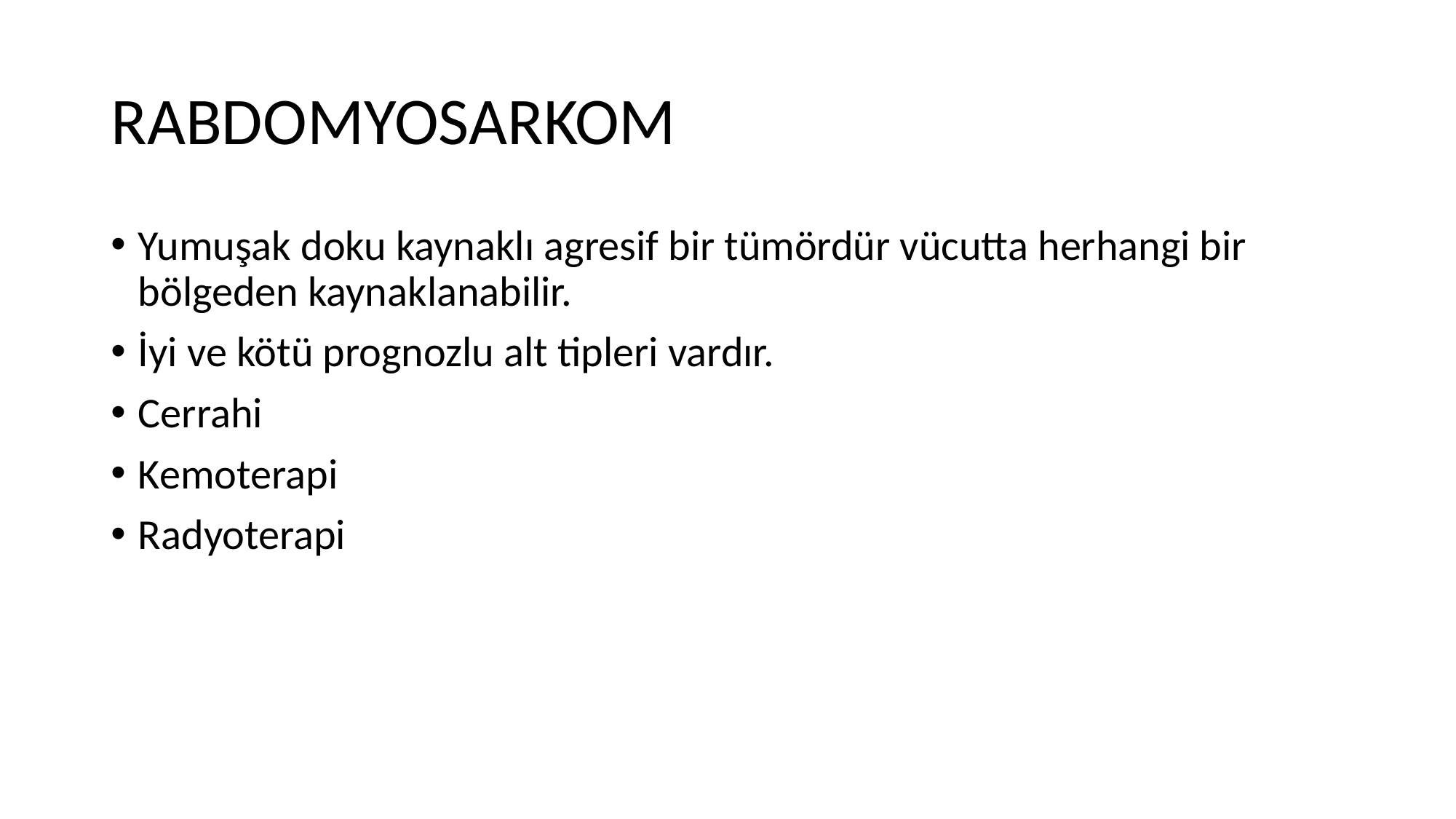

# RABDOMYOSARKOM
Yumuşak doku kaynaklı agresif bir tümördür vücutta herhangi bir bölgeden kaynaklanabilir.
İyi ve kötü prognozlu alt tipleri vardır.
Cerrahi
Kemoterapi
Radyoterapi